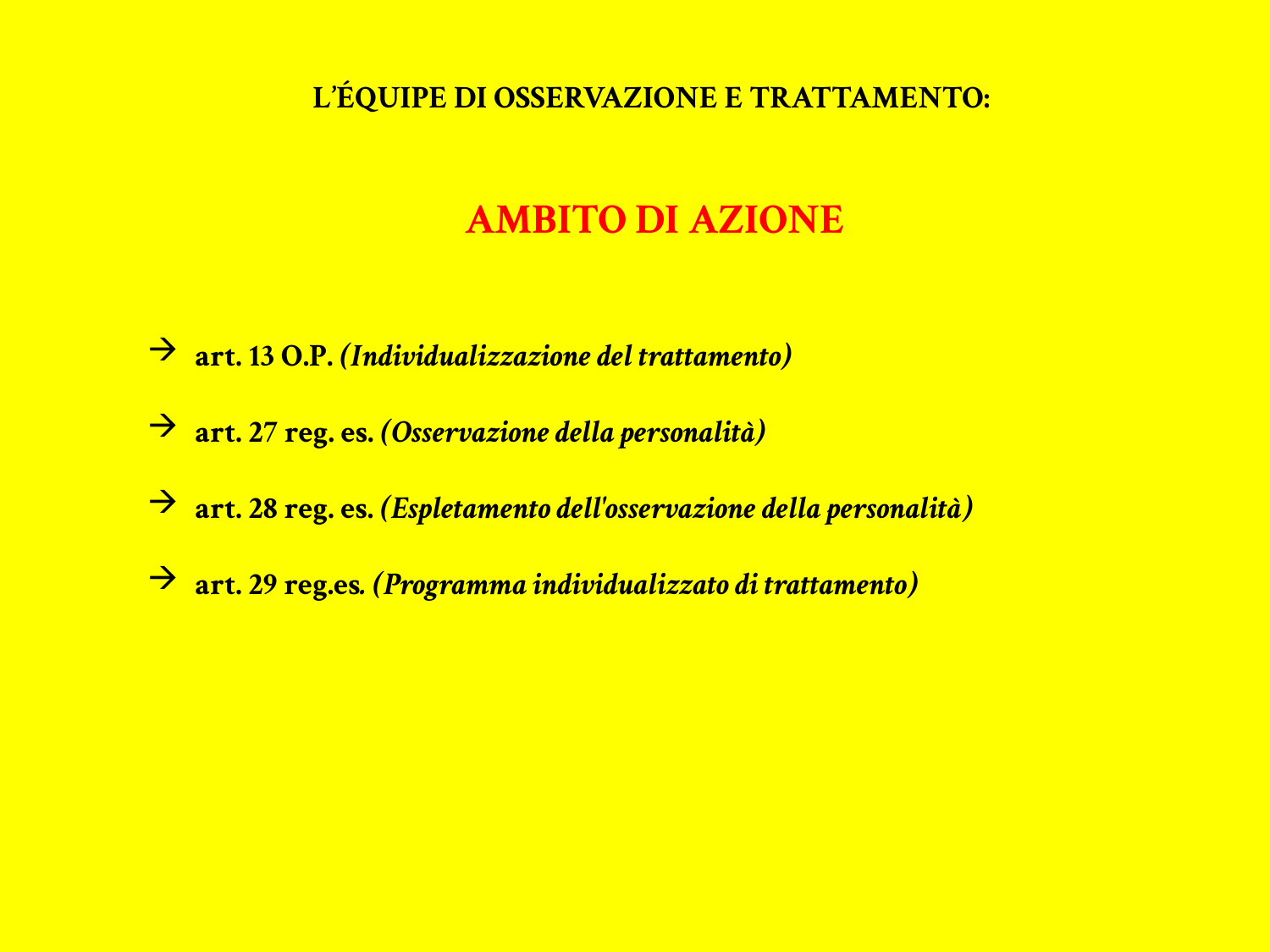

L’ÉQUIPE DI OSSERVAZIONE E TRATTAMENTO:

AMBITO DI AZIONE

art. 13 O.P. (Individualizzazione del trattamento)

art. 27 reg. es. (Osservazione della personalità)

art. 28 reg. es. (Espletamento dell'osservazione della personalità)

art. 29 reg.es. (Programma individualizzato di trattamento)